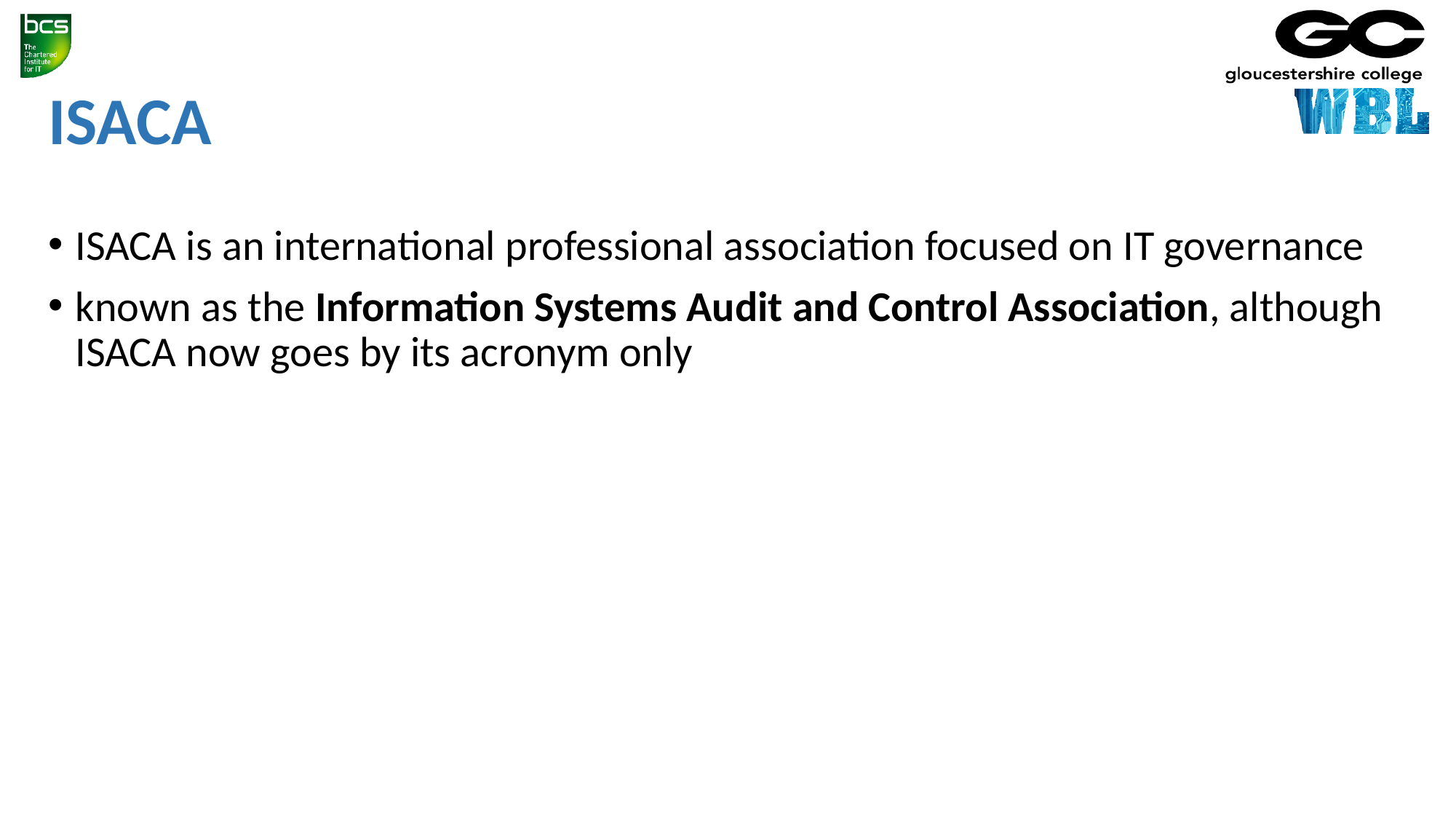

# ISACA
ISACA is an international professional association focused on IT governance
known as the Information Systems Audit and Control Association, although ISACA now goes by its acronym only